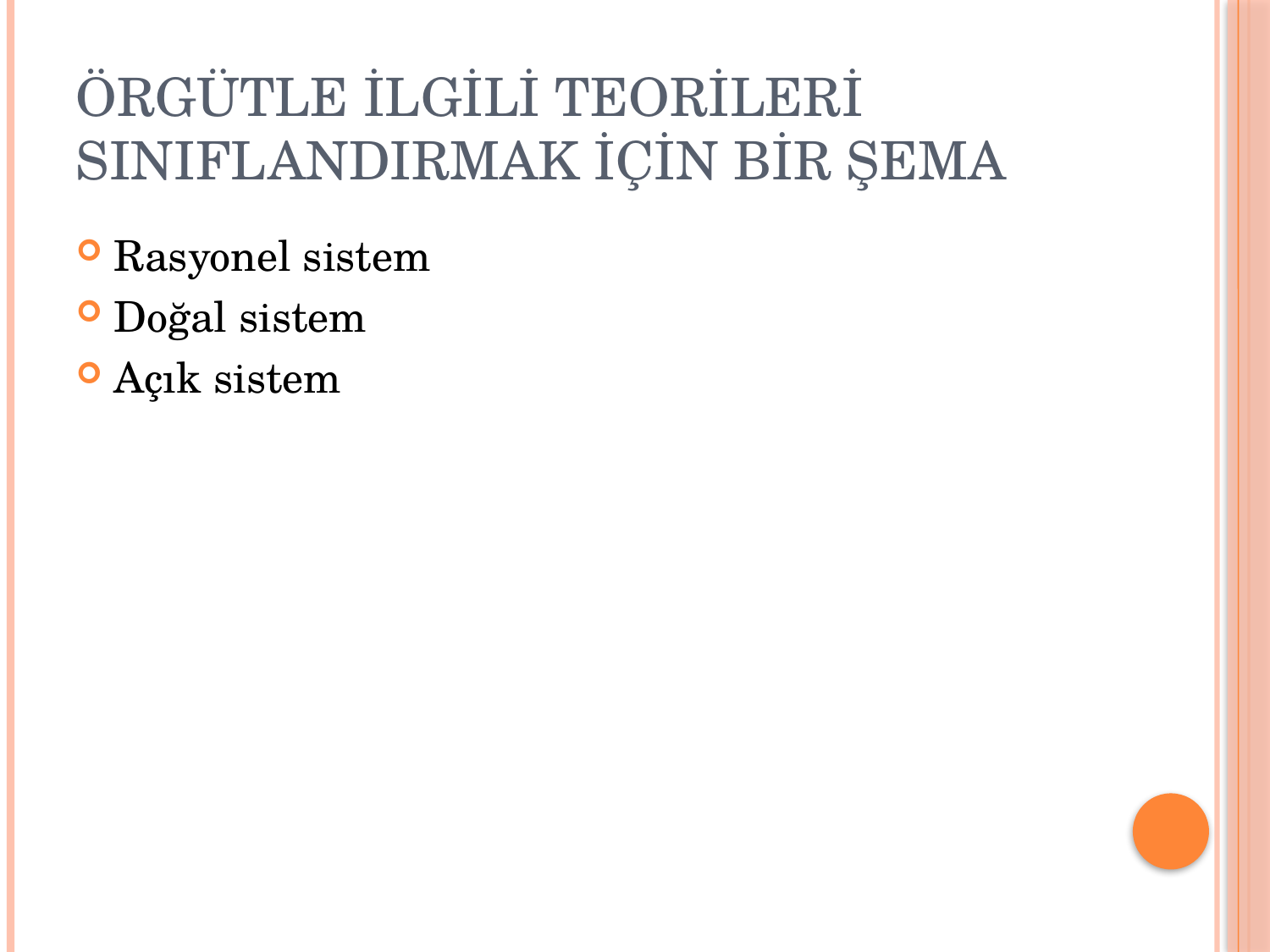

# Örgütle ilgili teorileri sınıflandırmak için bir şema
Rasyonel sistem
Doğal sistem
Açık sistem